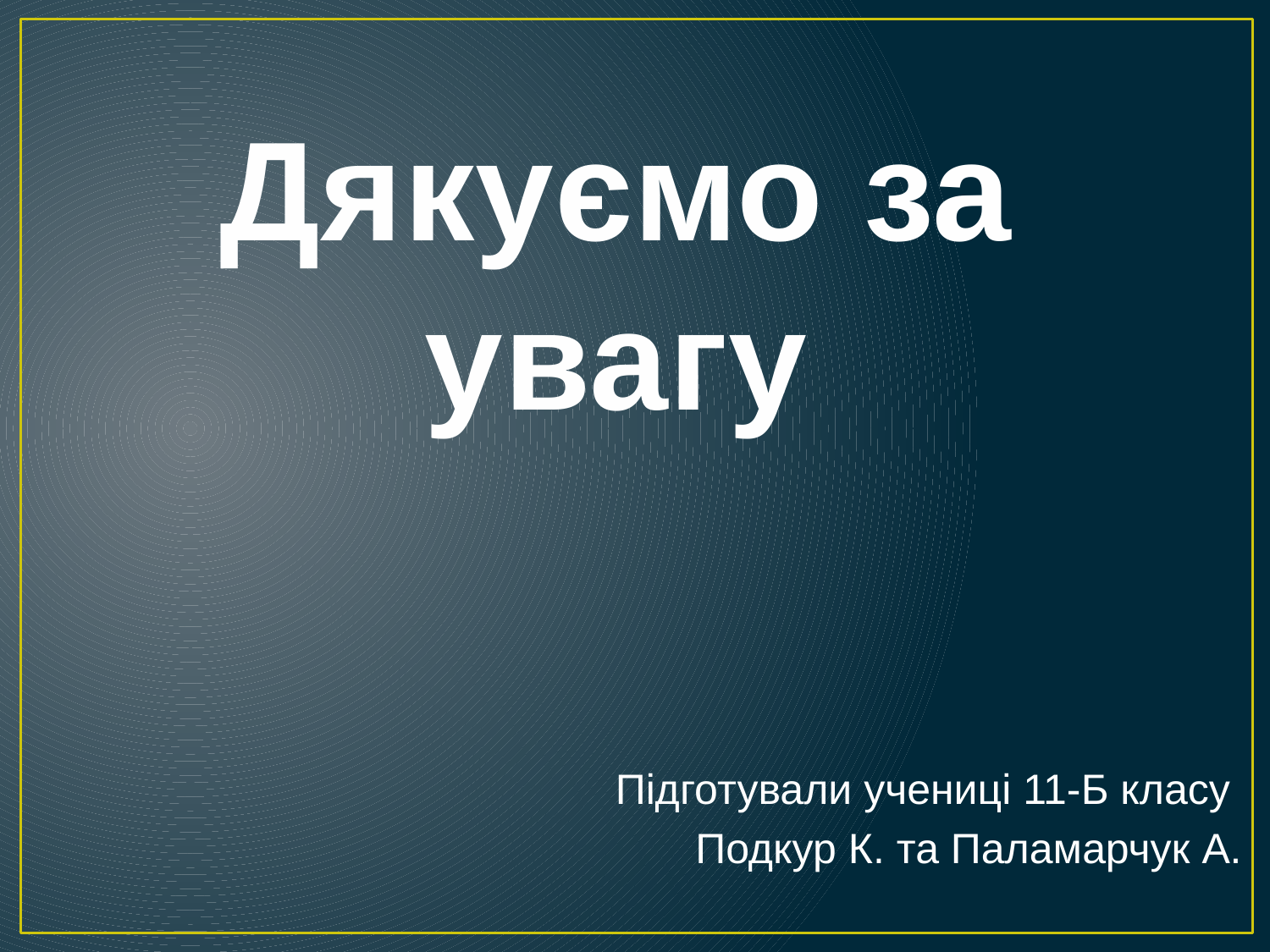

# Дякуємо за увагу
Підготували учениці 11-Б класу
Подкур К. та Паламарчук А.